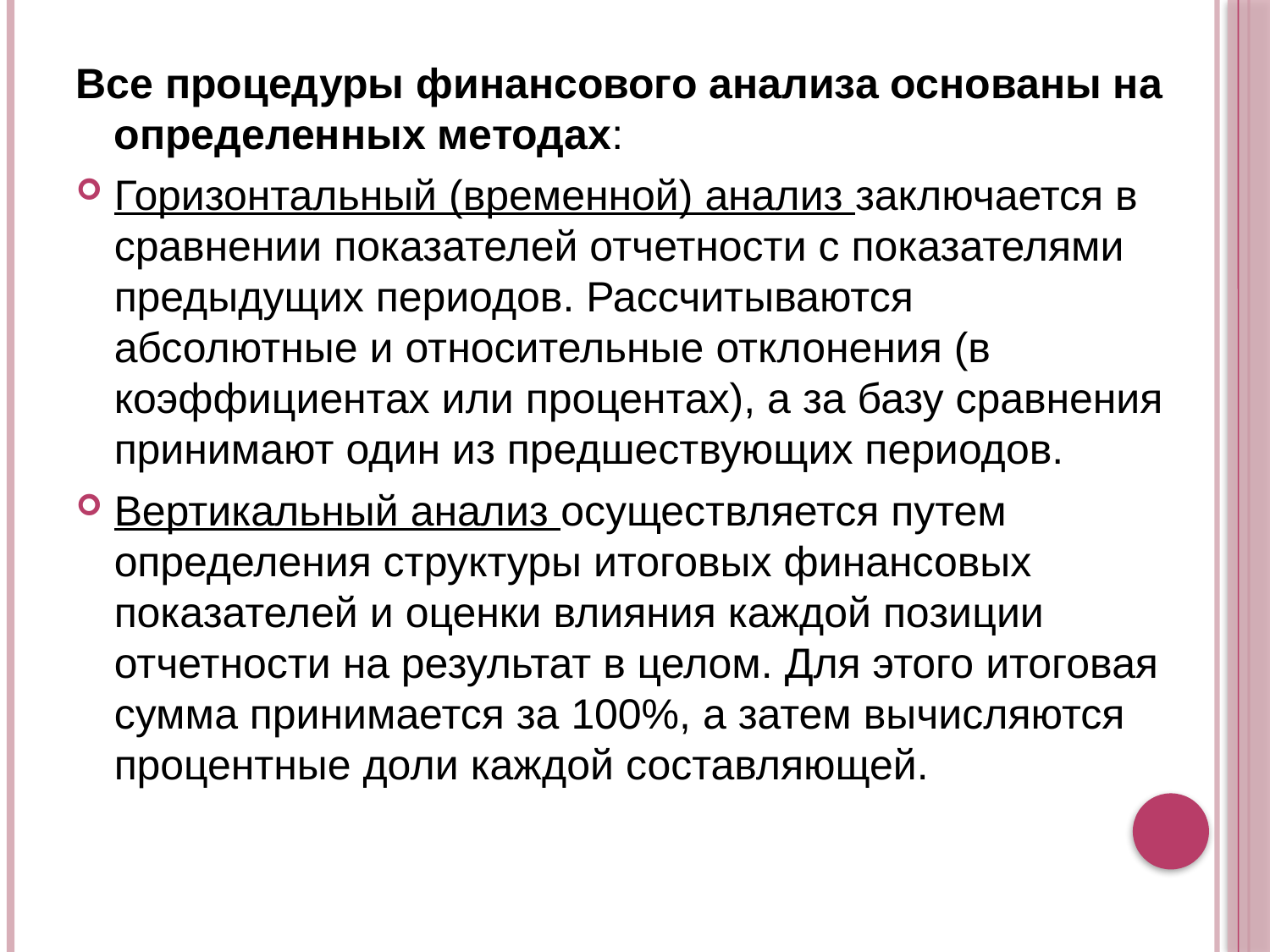

Все процедуры финансового анализа основаны на определенных методах:
Горизонтальный (временной) анализ заключается в сравнении показателей отчетности с показателями предыдущих периодов. Рассчитываются абсолютные и относительные отклонения (в коэффициентах или процентах), а за базу сравнения принимают один из предшествующих периодов.
Вертикальный анализ осуществляется путем определения структуры итоговых финансовых показателей и оценки влияния каждой позиции отчетности на результат в целом. Для этого итоговая сумма принимается за 100%, а затем вычисляются процентные доли каж­дой составляющей.